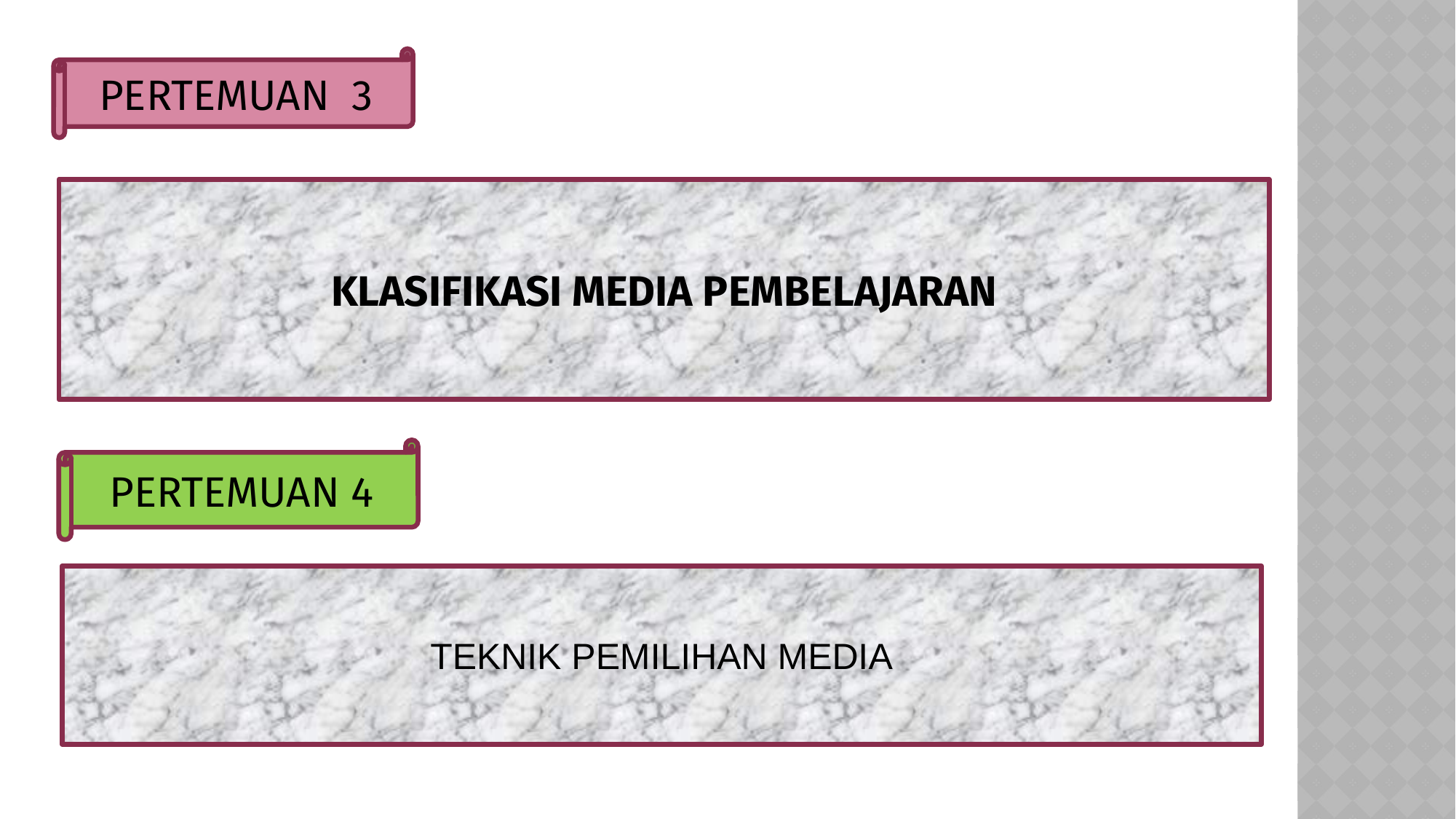

PERTEMUAN  3
KLASIFIKASI MEDIA PEMBELAJARAN
PERTEMUAN 4
TEKNIK PEMILIHAN MEDIA